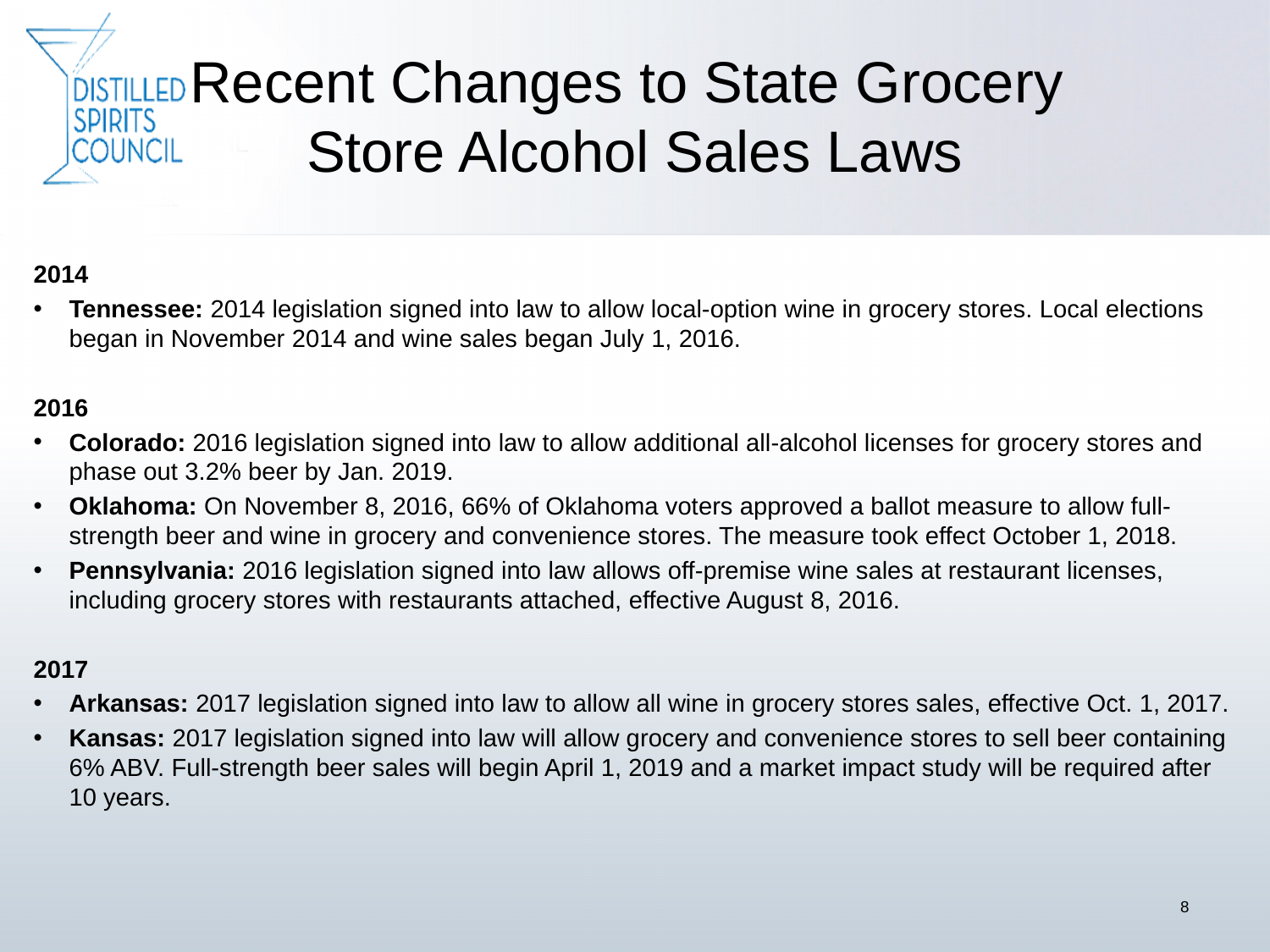

# Recent Changes to State Grocery Store Alcohol Sales Laws
2014
Tennessee: 2014 legislation signed into law to allow local-option wine in grocery stores. Local elections began in November 2014 and wine sales began July 1, 2016.

2016
Colorado: 2016 legislation signed into law to allow additional all-alcohol licenses for grocery stores and phase out 3.2% beer by Jan. 2019.
Oklahoma: On November 8, 2016, 66% of Oklahoma voters approved a ballot measure to allow full-strength beer and wine in grocery and convenience stores. The measure took effect October 1, 2018.
Pennsylvania: 2016 legislation signed into law allows off-premise wine sales at restaurant licenses, including grocery stores with restaurants attached, effective August 8, 2016.

2017
Arkansas: 2017 legislation signed into law to allow all wine in grocery stores sales, effective Oct. 1, 2017.
Kansas: 2017 legislation signed into law will allow grocery and convenience stores to sell beer containing 6% ABV. Full-strength beer sales will begin April 1, 2019 and a market impact study will be required after 10 years.